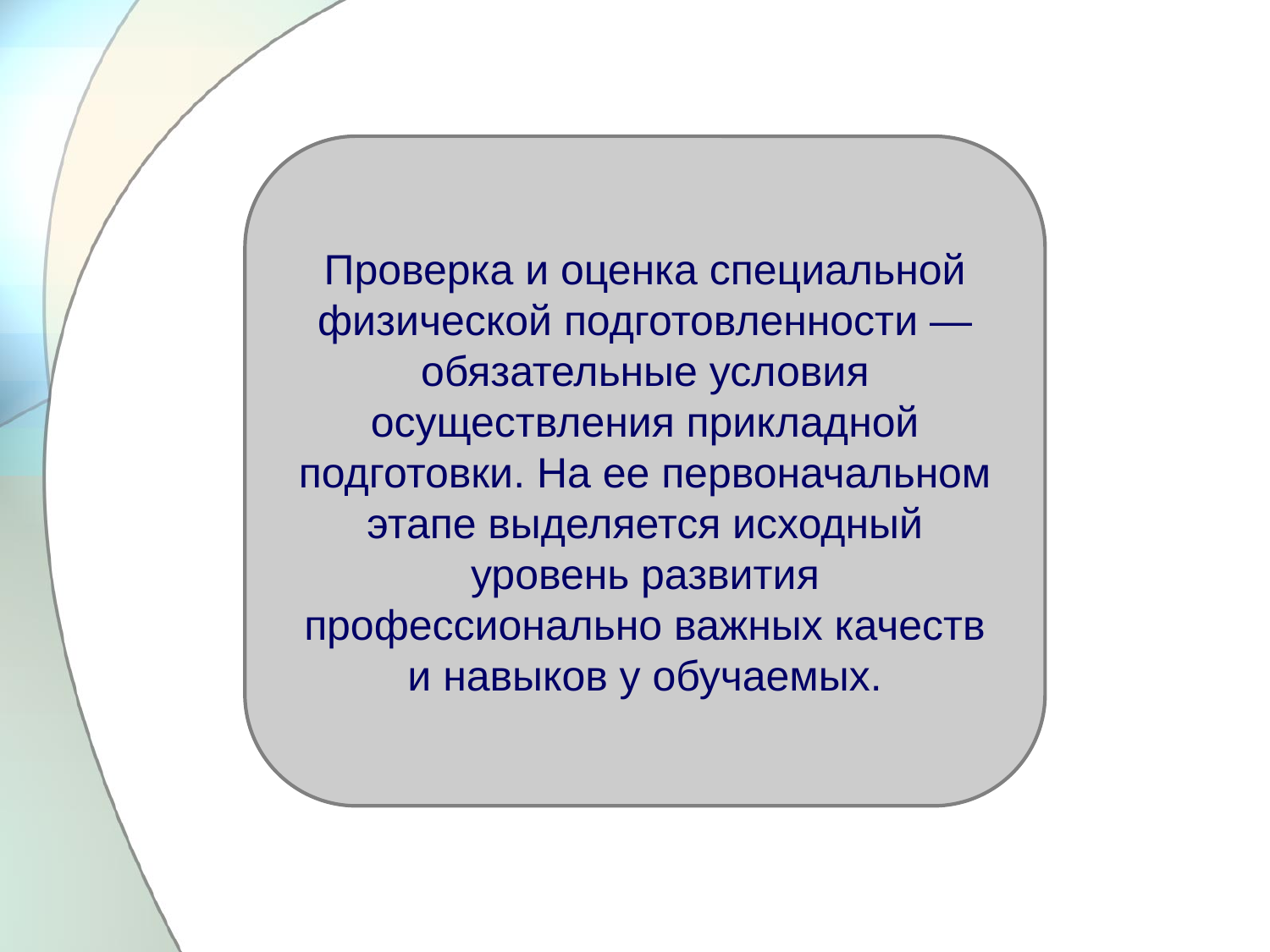

Проверка и оценка специальной физической подготовленности — обязательные условия осуществления прикладной подготовки. На ее первоначальном этапе выделяется исходный уровень развития профессионально важных качеств и навыков у обучаемых.